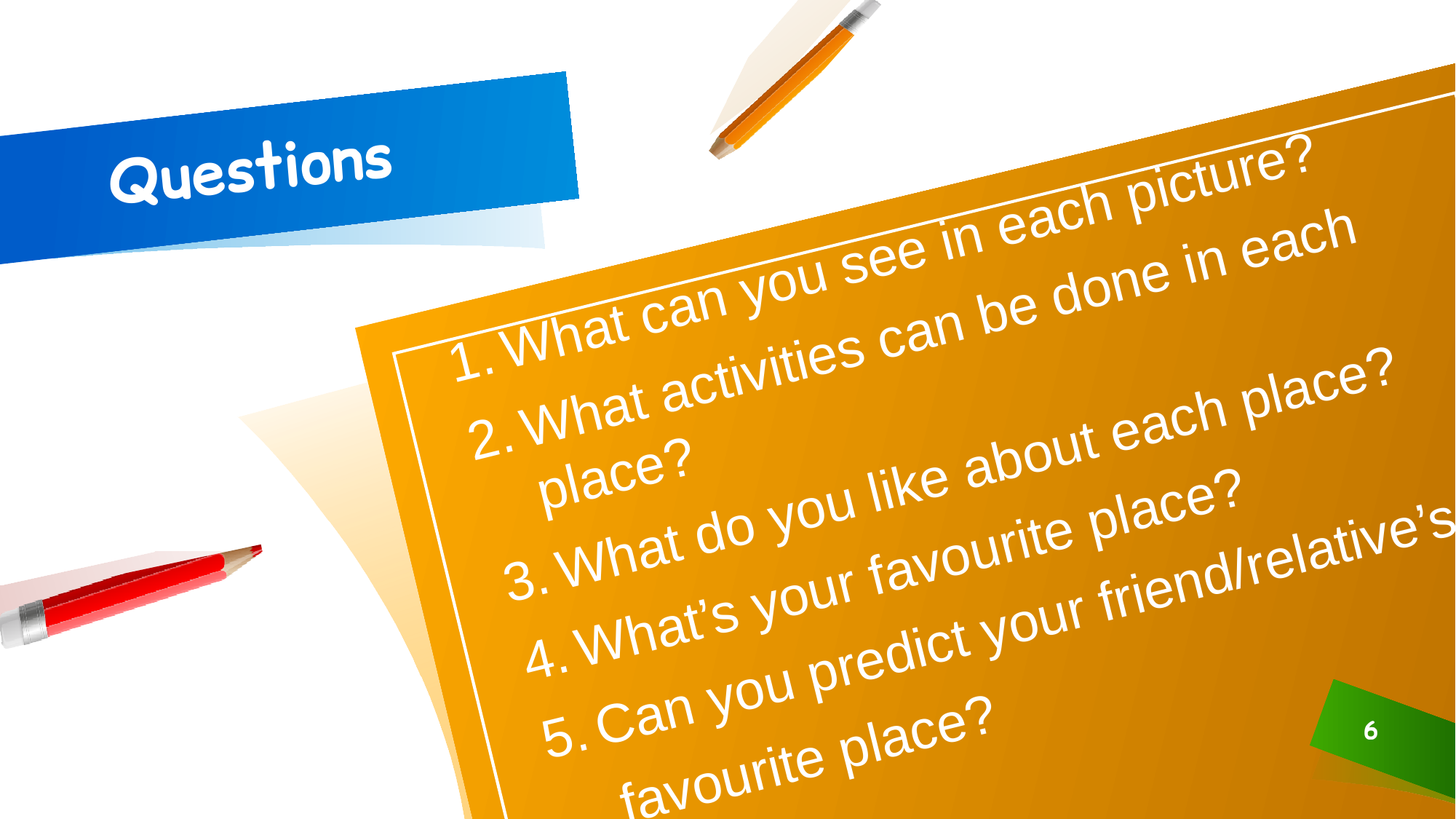

# Questions
What can you see in each picture?
What activities can be done in each place?
What do you like about each place?
What’s your favourite place?
Can you predict your friend/relative’s
    favourite place?
6